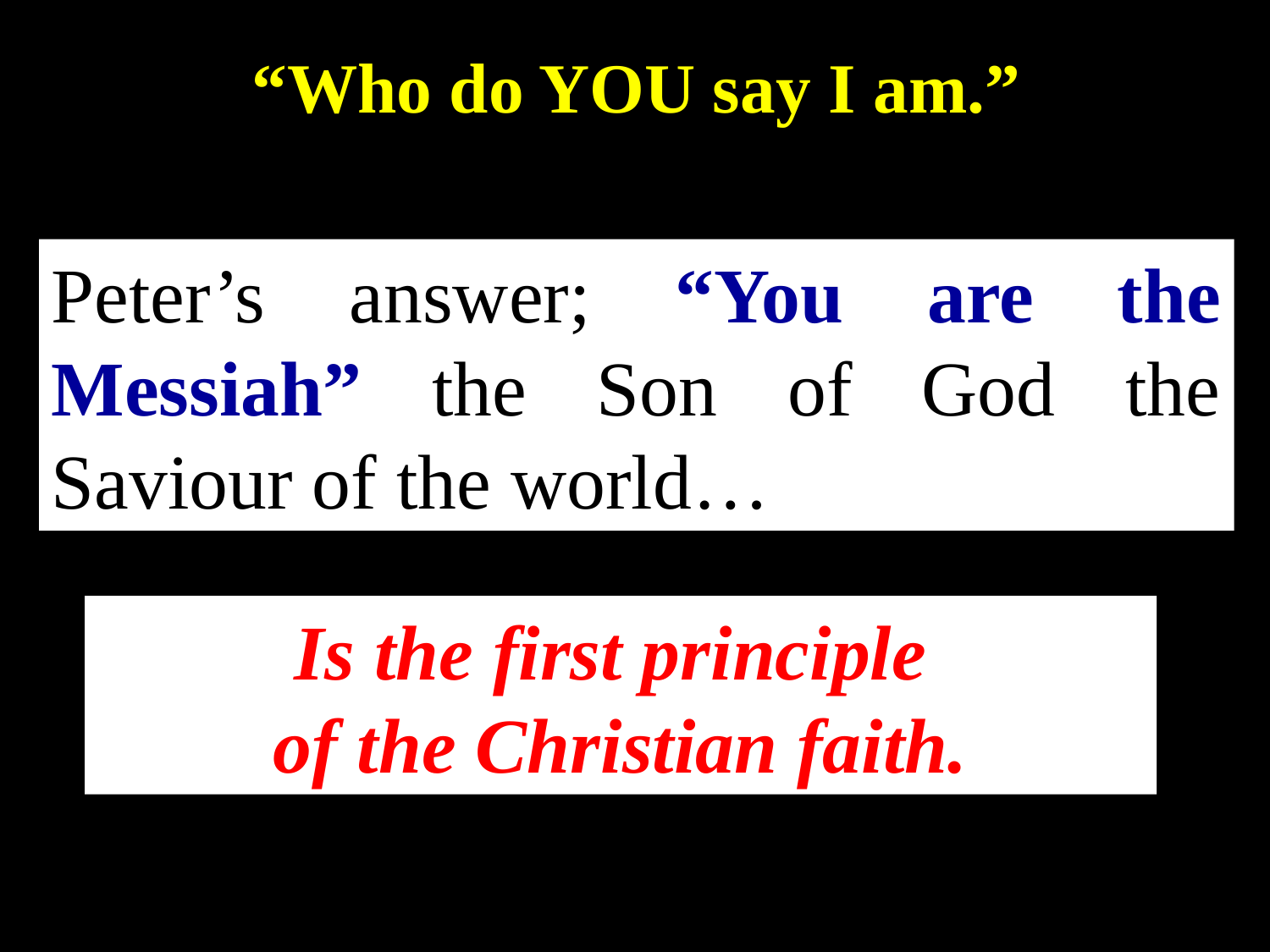

“Who do YOU say I am.”
Peter’s answer; “You are the Messiah” the Son of God the Saviour of the world…
Is the first principle
of the Christian faith.